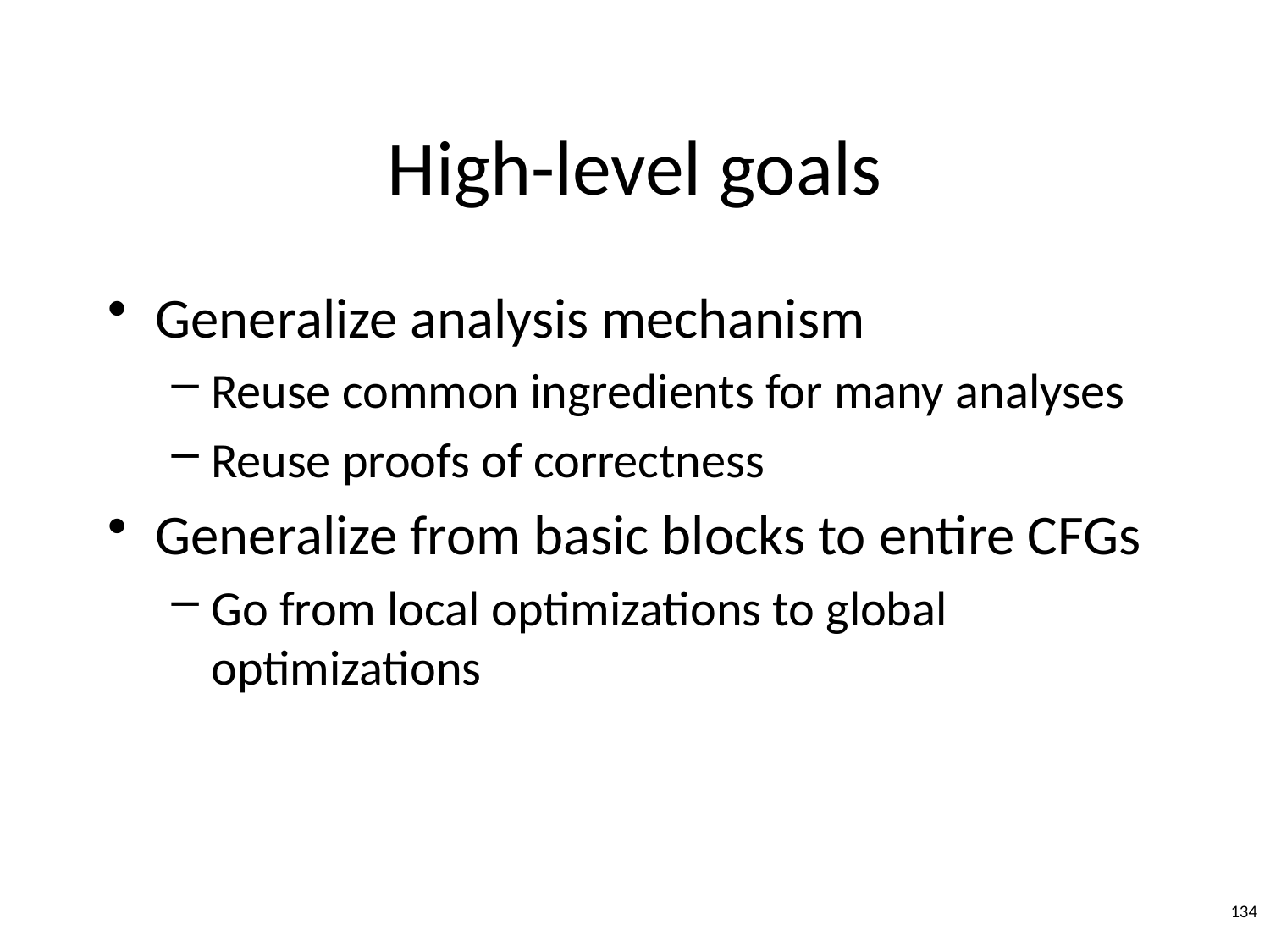

# High-level goals
Generalize analysis mechanism
Reuse common ingredients for many analyses
Reuse proofs of correctness
Generalize from basic blocks to entire CFGs
Go from local optimizations to global optimizations
134